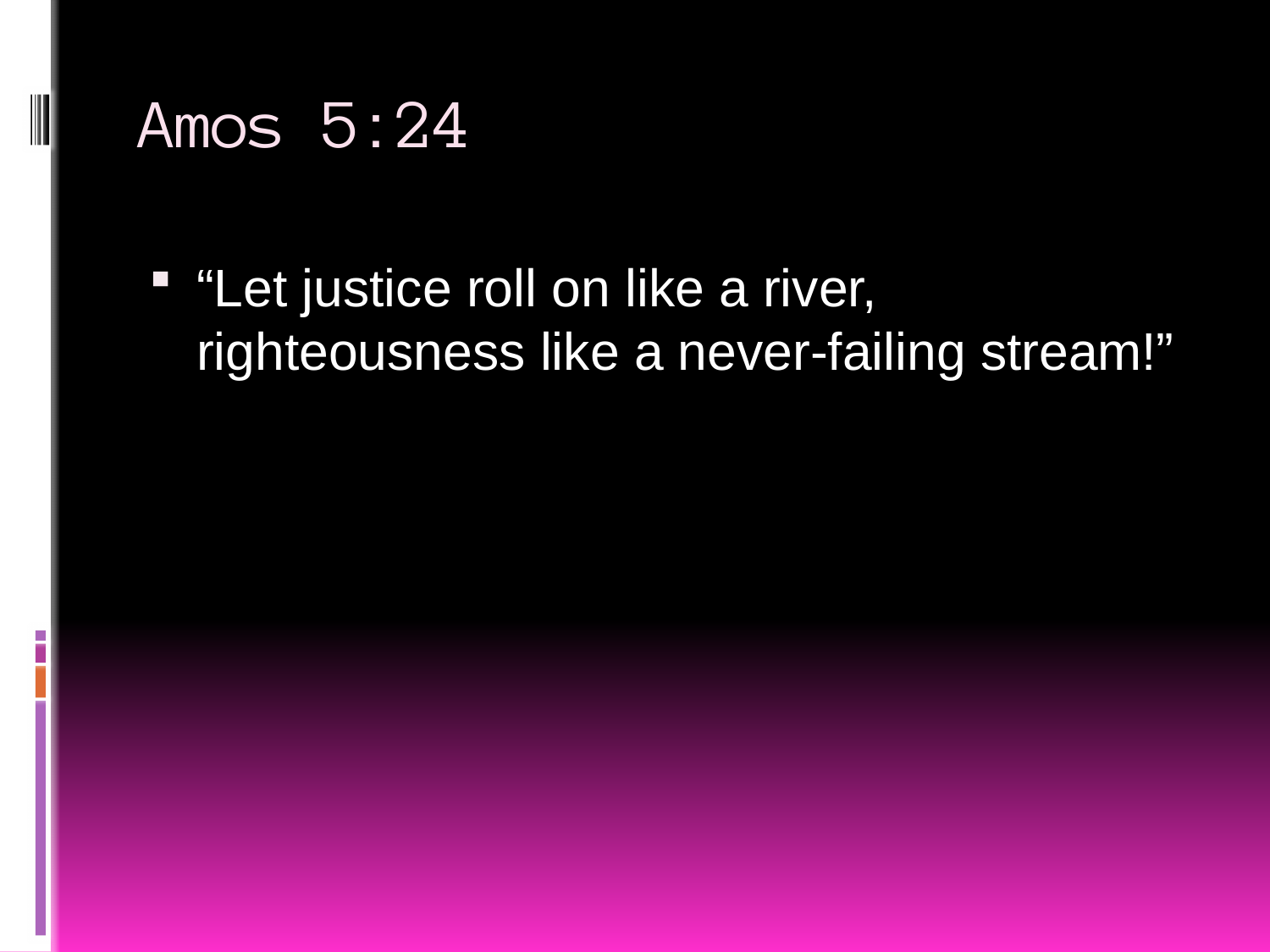

# Amos 5:24
“Let justice roll on like a river, righteousness like a never-failing stream!”